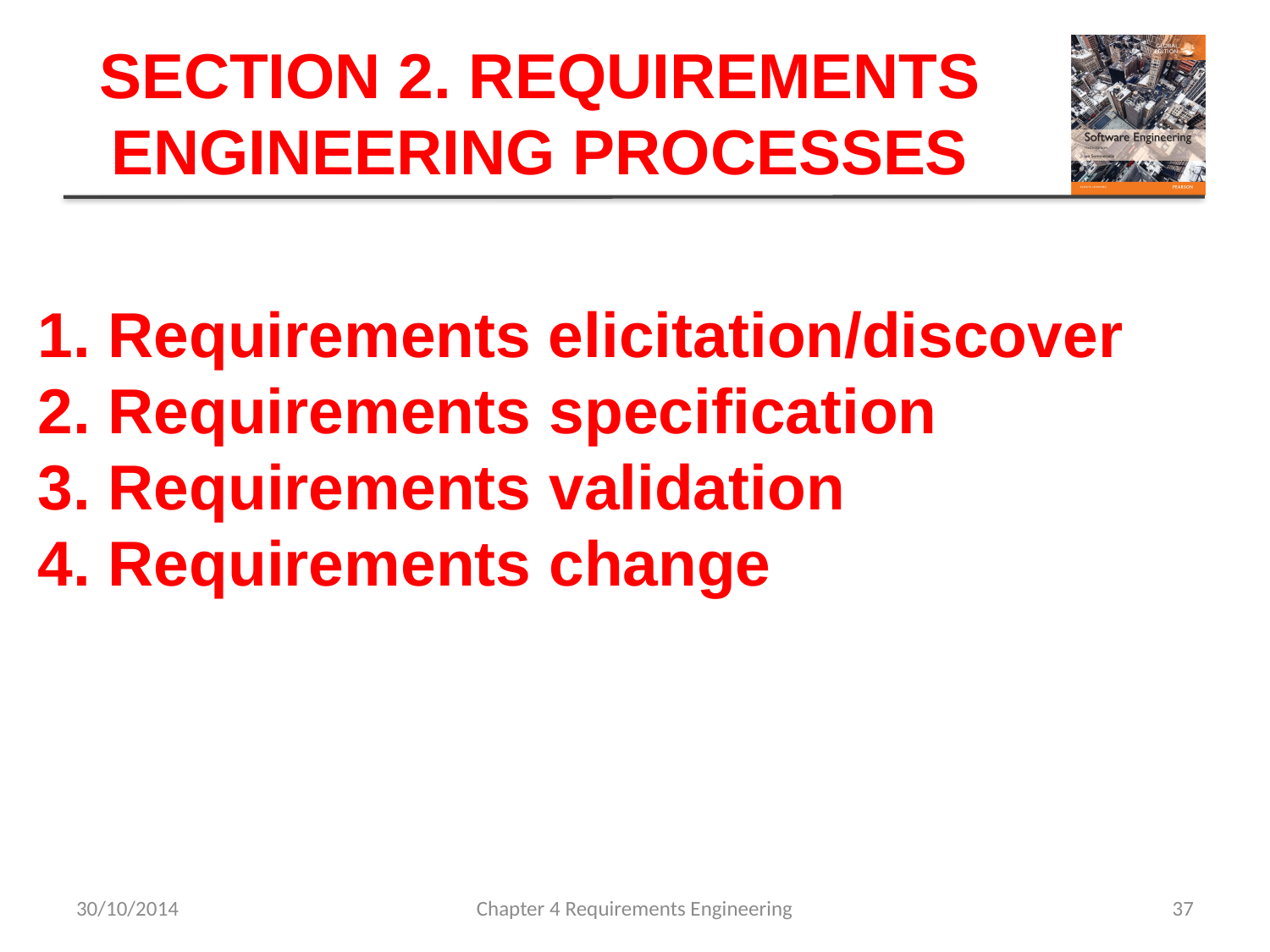

SECTION 2. REQUIREMENTS ENGINEERING PROCESSES
# 1. Requirements elicitation/discover 2. Requirements specification 3. Requirements validation 4. Requirements change
30/10/2014
Chapter 4 Requirements Engineering
37